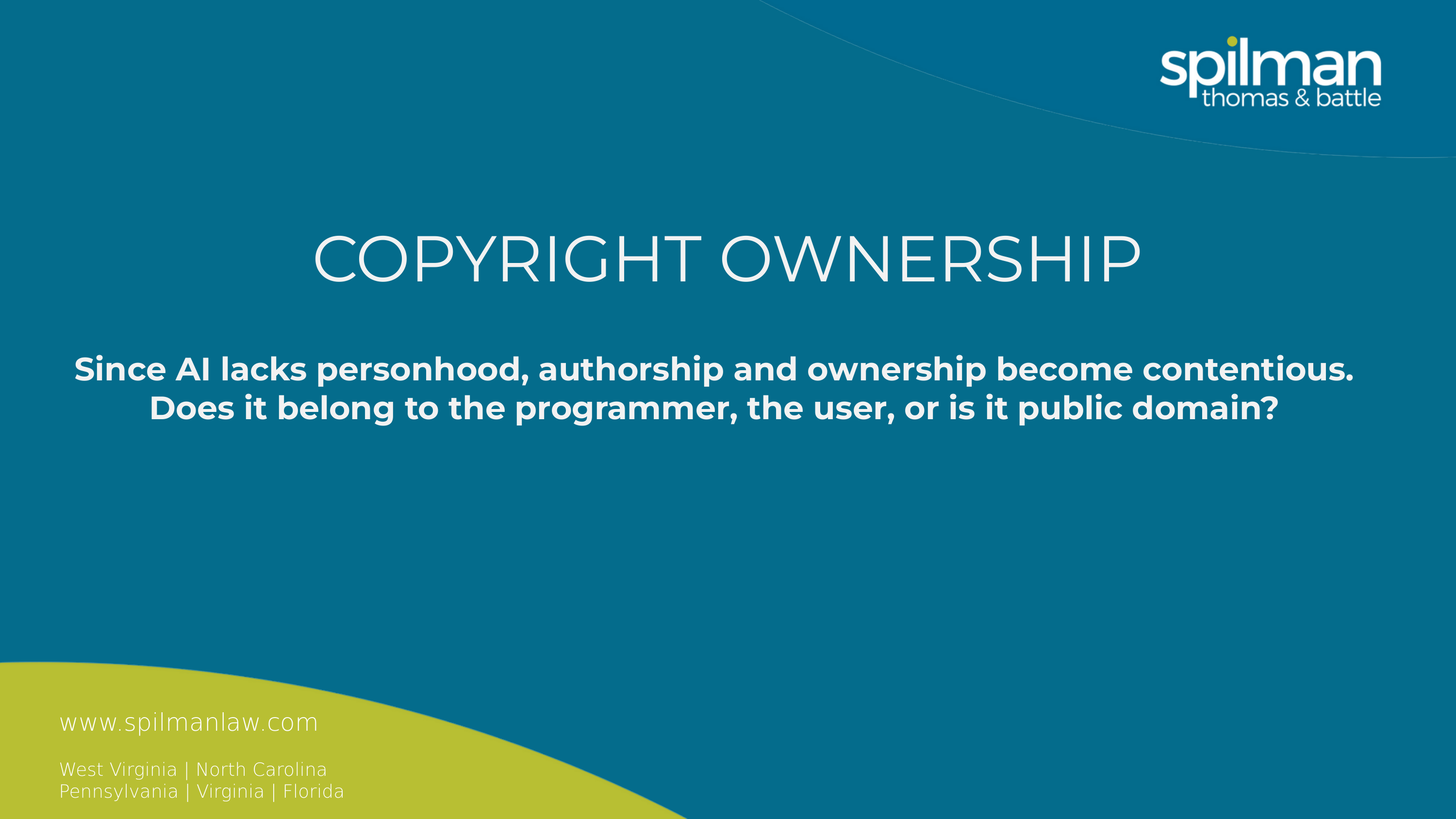

COPYRIGHT OWNERSHIP
Since AI lacks personhood, authorship and ownership become contentious. Does it belong to the programmer, the user, or is it public domain?

www.spilmanlaw.com

West Virginia | North Carolina
Pennsylvania | Virginia | Florida